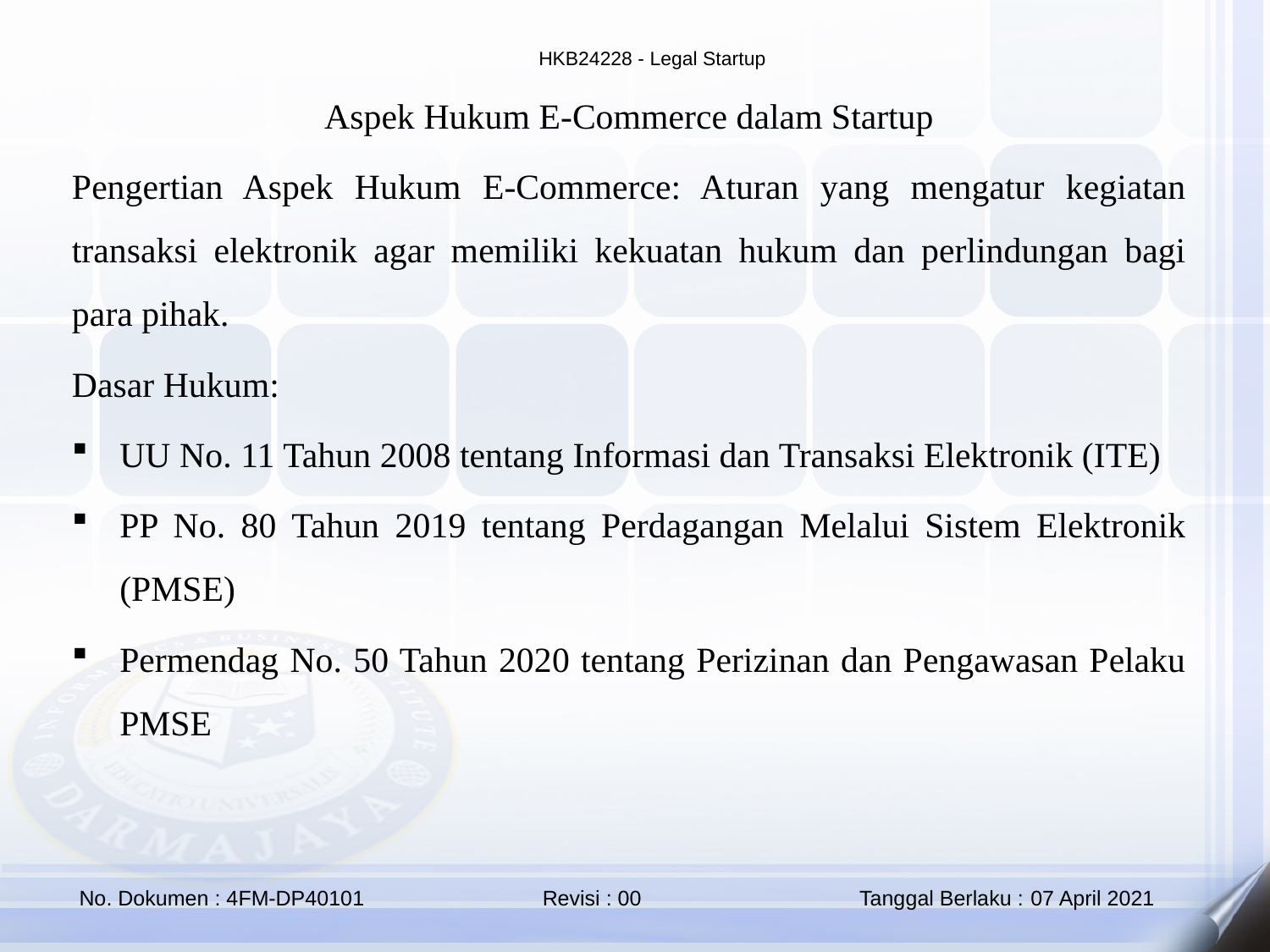

Aspek Hukum E-Commerce dalam Startup
Pengertian Aspek Hukum E-Commerce: Aturan yang mengatur kegiatan transaksi elektronik agar memiliki kekuatan hukum dan perlindungan bagi para pihak.
Dasar Hukum:
UU No. 11 Tahun 2008 tentang Informasi dan Transaksi Elektronik (ITE)
PP No. 80 Tahun 2019 tentang Perdagangan Melalui Sistem Elektronik (PMSE)
Permendag No. 50 Tahun 2020 tentang Perizinan dan Pengawasan Pelaku PMSE